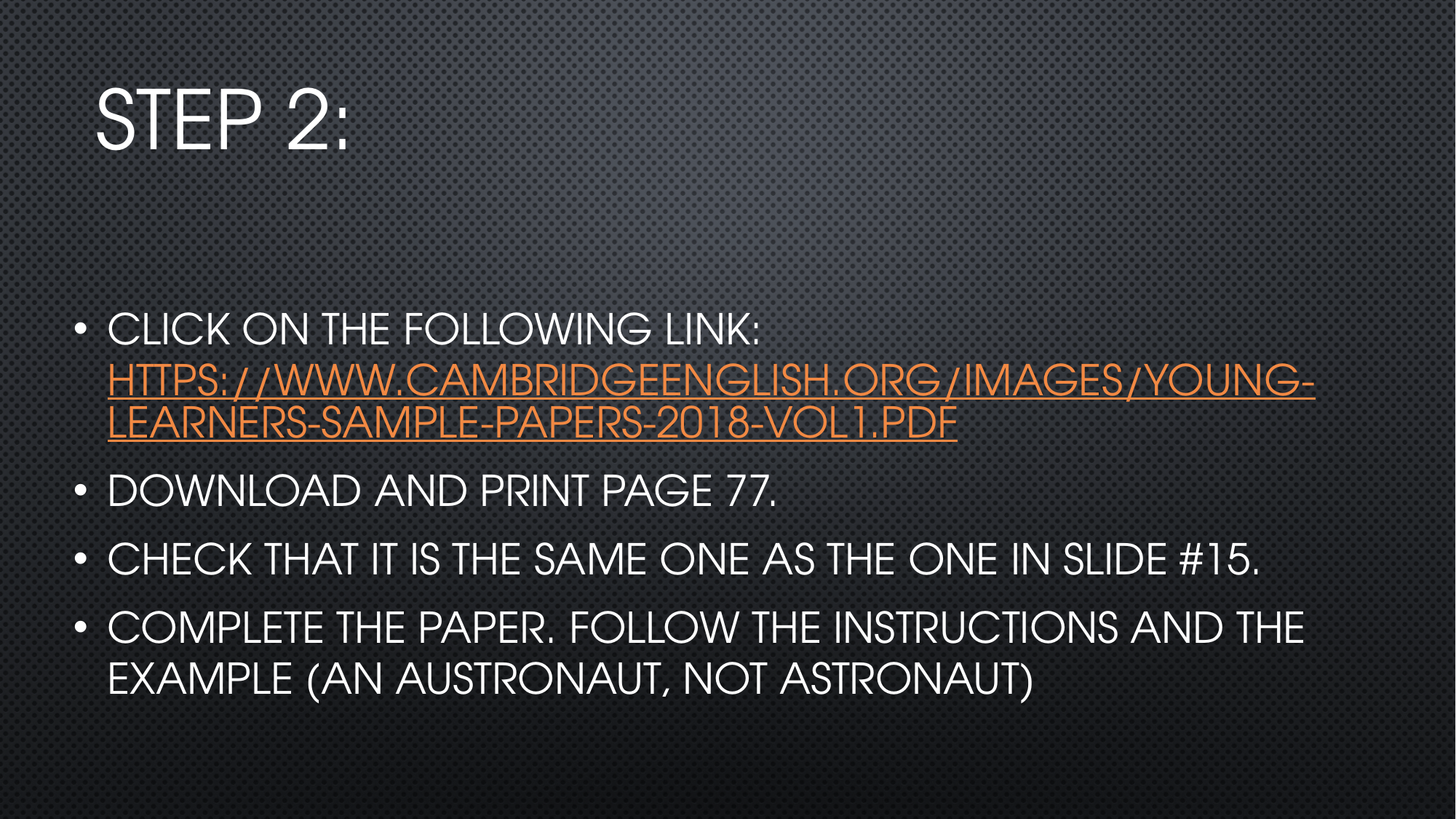

# Step 2:
Click on the following link: https://www.cambridgeenglish.org/Images/young-learners-sample-papers-2018-vol1.pdf
Download and print page 77.
Check that it is the same one as the one in slide #15.
Complete the paper. Follow the instructions and the example (an austronaut, not astronaut)